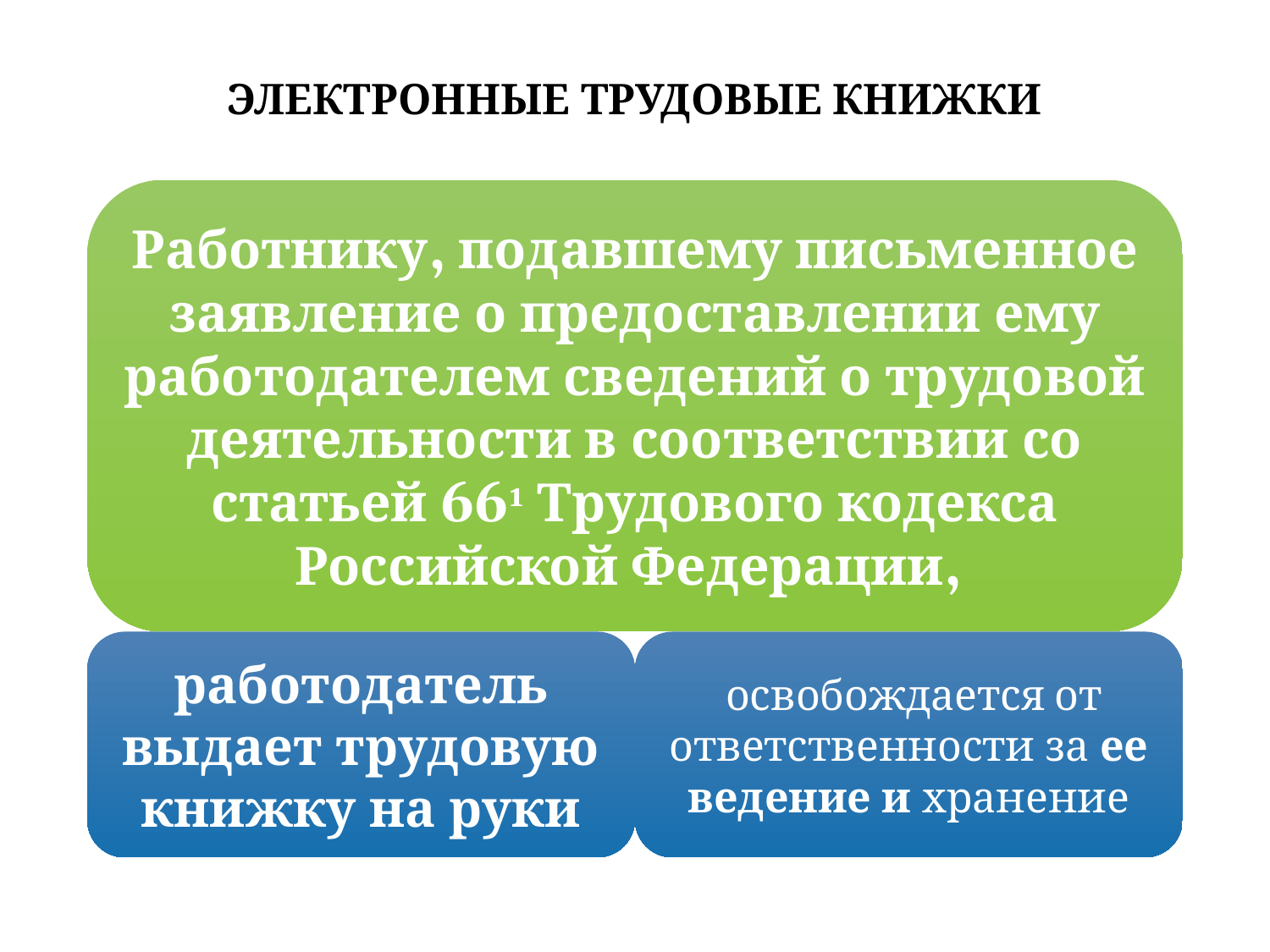

# ЭЛЕКТРОННЫЕ ТРУДОВЫЕ КНИЖКИ
Работнику, подавшему письменное заявление о предоставлении ему работодателем сведений о трудовой деятельности в соответствии со статьей 661 Трудового кодекса Российской Федерации,
работодатель выдает трудовую книжку на руки
 освобождается от ответственности за ее ведение и хранение